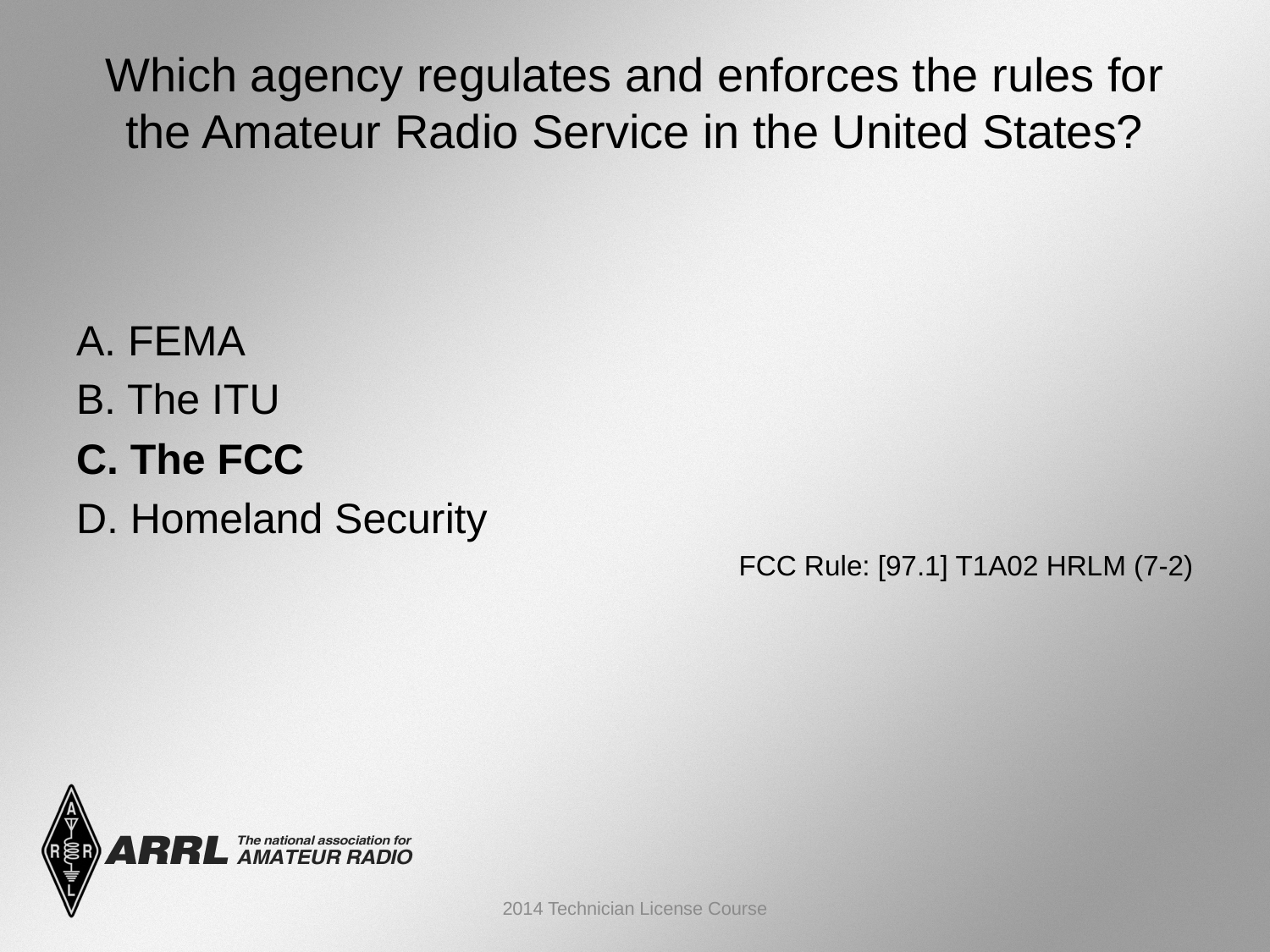

# Which agency regulates and enforces the rules for the Amateur Radio Service in the United States?
A. FEMA
B. The ITU
C. The FCC
D. Homeland Security
FCC Rule: [97.1] T1A02 HRLM (7-2)
2014 Technician License Course